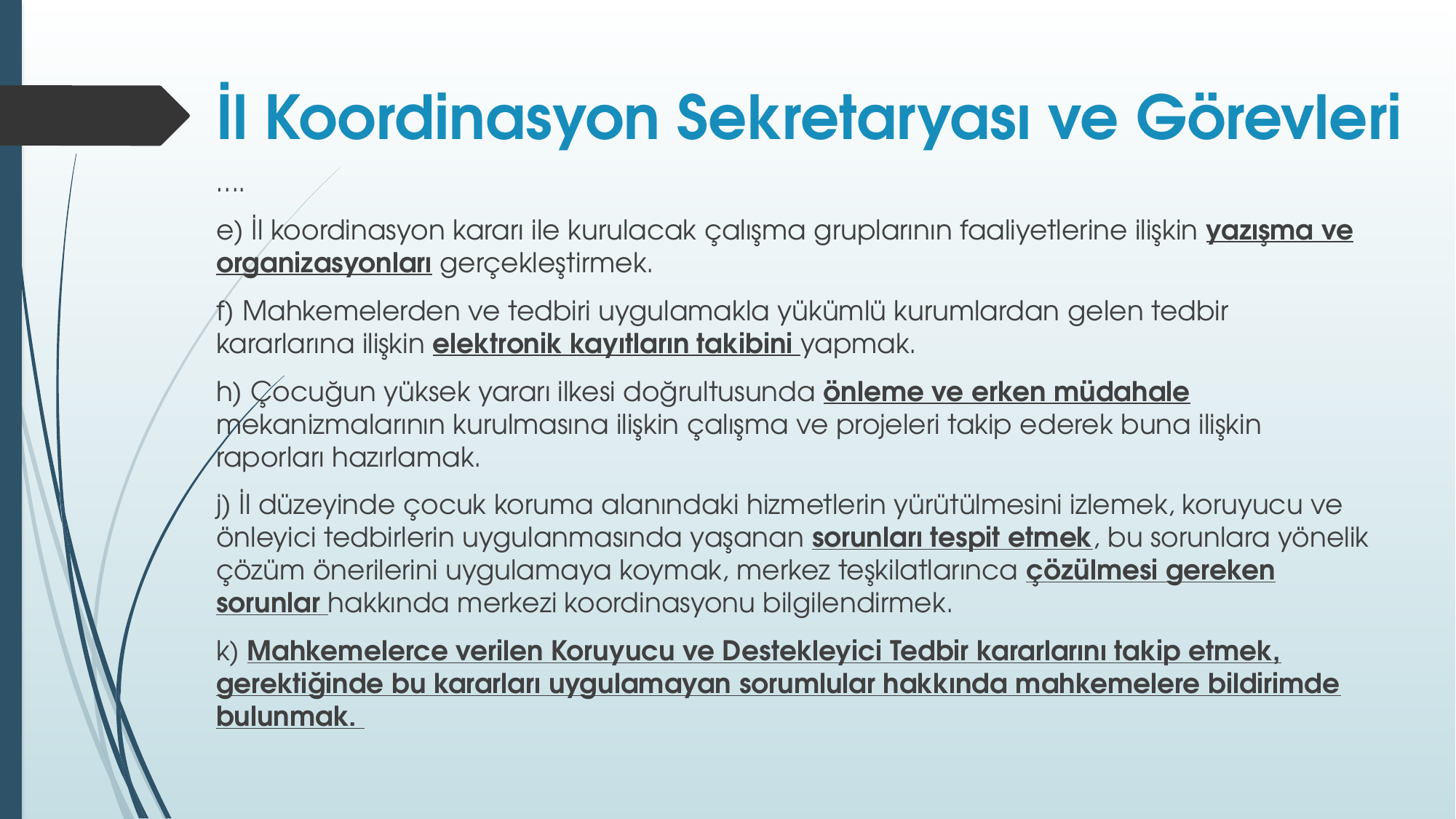

# İl Koordinasyon Sekretaryası ve Görevleri
….
e) İl koordinasyon kararı ile kurulacak çalışma gruplarının faaliyetlerine ilişkin yazışma ve organizasyonları gerçekleştirmek.
f) Mahkemelerden ve tedbiri uygulamakla yükümlü kurumlardan gelen tedbir kararlarına ilişkin elektronik kayıtların takibini yapmak.
h) Çocuğun yüksek yararı ilkesi doğrultusunda önleme ve erken müdahale mekanizmalarının kurulmasına ilişkin çalışma ve projeleri takip ederek buna ilişkin raporları hazırlamak.
j) İl düzeyinde çocuk koruma alanındaki hizmetlerin yürütülmesini izlemek, koruyucu ve önleyici tedbirlerin uygulanmasında yaşanan sorunları tespit etmek, bu sorunlara yönelik çözüm önerilerini uygulamaya koymak, merkez teşkilatlarınca çözülmesi gereken sorunlar hakkında merkezi koordinasyonu bilgilendirmek.
k) Mahkemelerce verilen Koruyucu ve Destekleyici Tedbir kararlarını takip etmek, gerektiğinde bu kararları uygulamayan sorumlular hakkında mahkemelere bildirimde bulunmak.